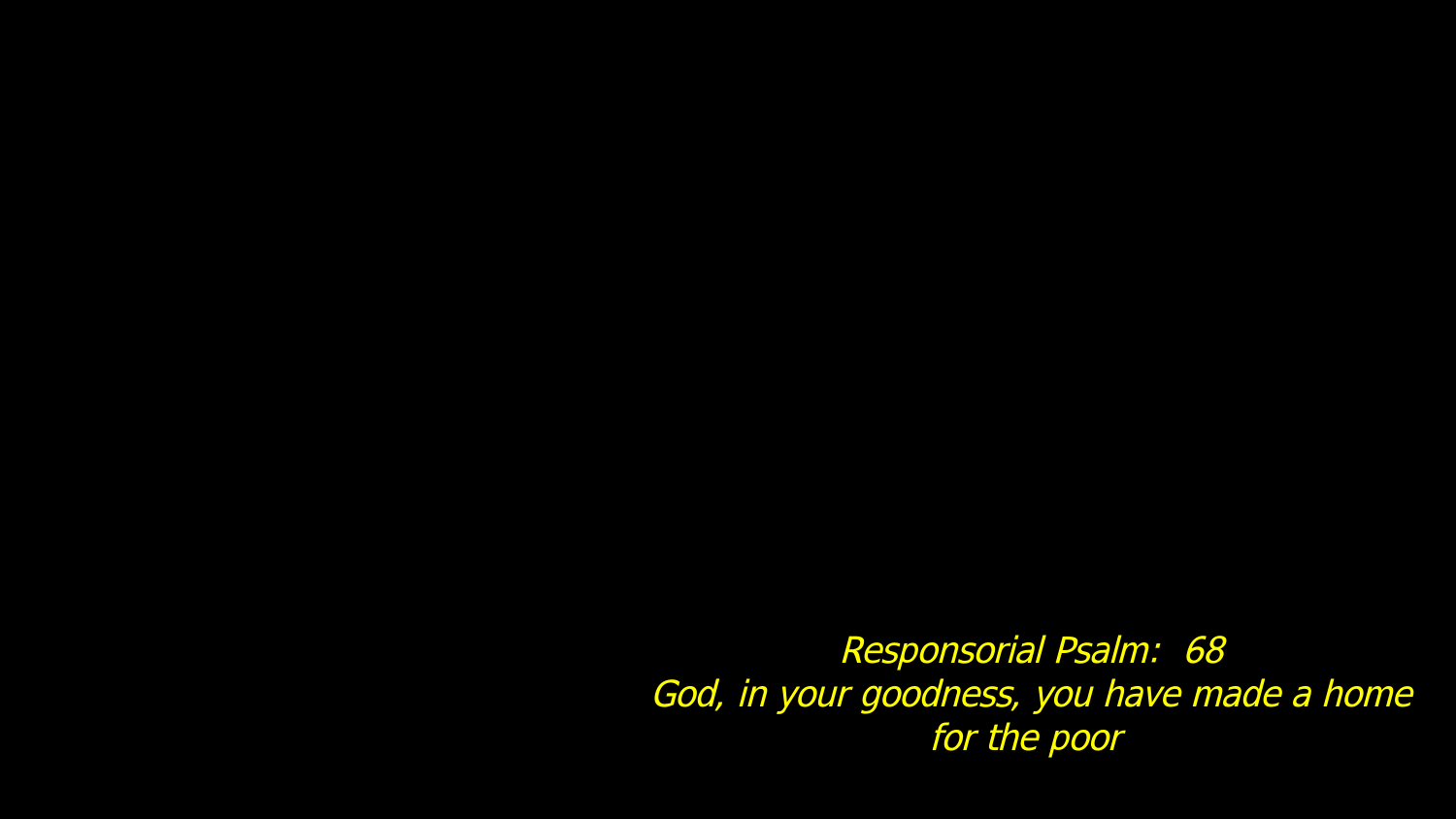

# Responsorial Psalm:  68 God, in your goodness, you have made a home for the poor